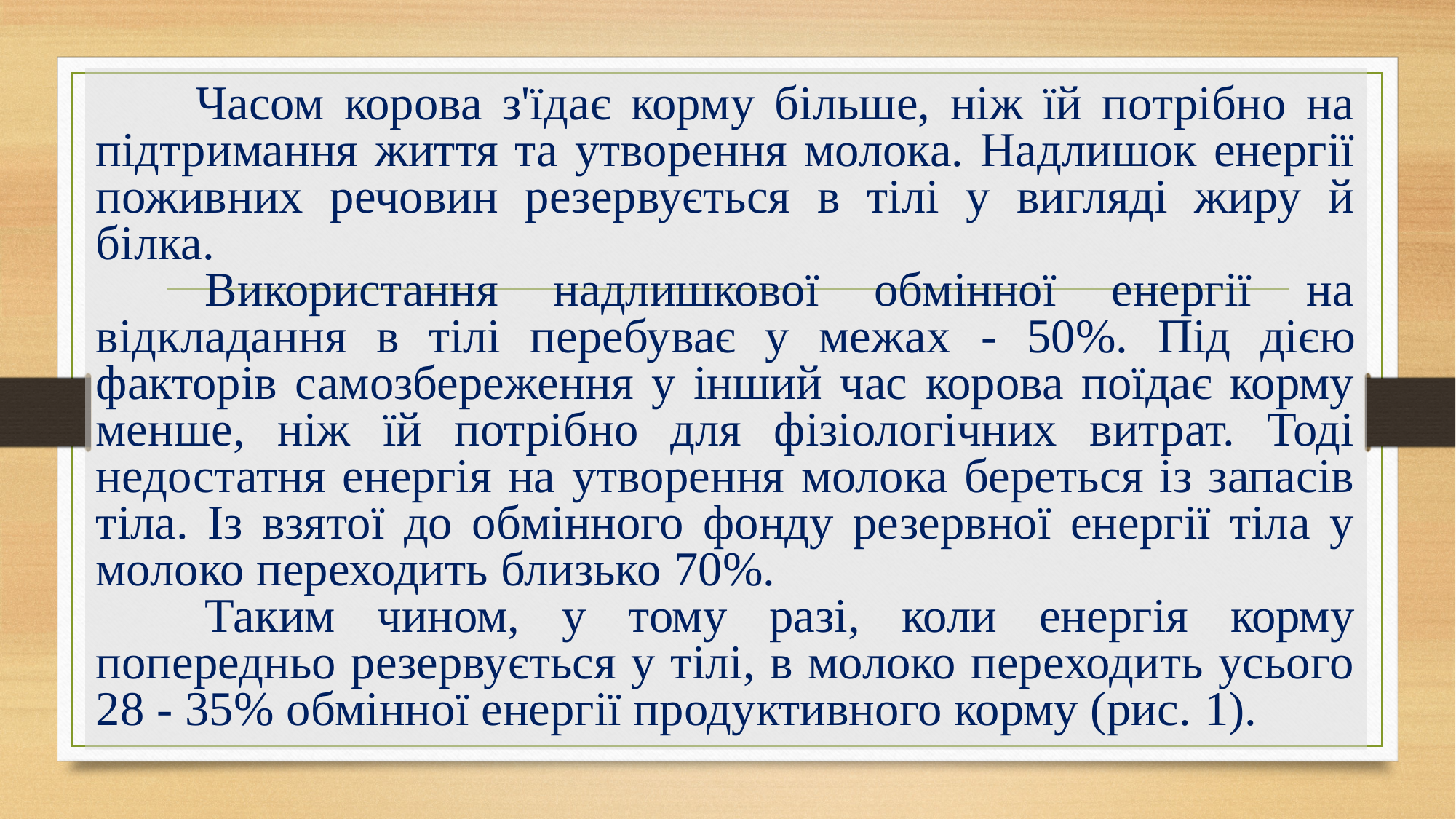

Часом корова з'їдає корму більше, ніж їй потрібно на підтримання життя та утворення молока. Надлишок енергії поживних речовин резервується в тілі у вигляді жиру й білка.
	Використання надлишкової обмінної енергії на відкладання в тілі перебуває у межах - 50%. Під дією факторів самозбереження у інший час корова поїдає корму менше, ніж їй потрібно для фізіологічних витрат. Тоді недостатня енергія на утворення молока береться із запасів тіла. Із взятої до обмінного фонду резервної енергії тіла у молоко переходить близько 70%.
	Таким чином, у тому разі, коли енергія корму попередньо резервується у тілі, в молоко переходить усього 28 - 35% обмінної енергії продуктивного корму (рис. 1).